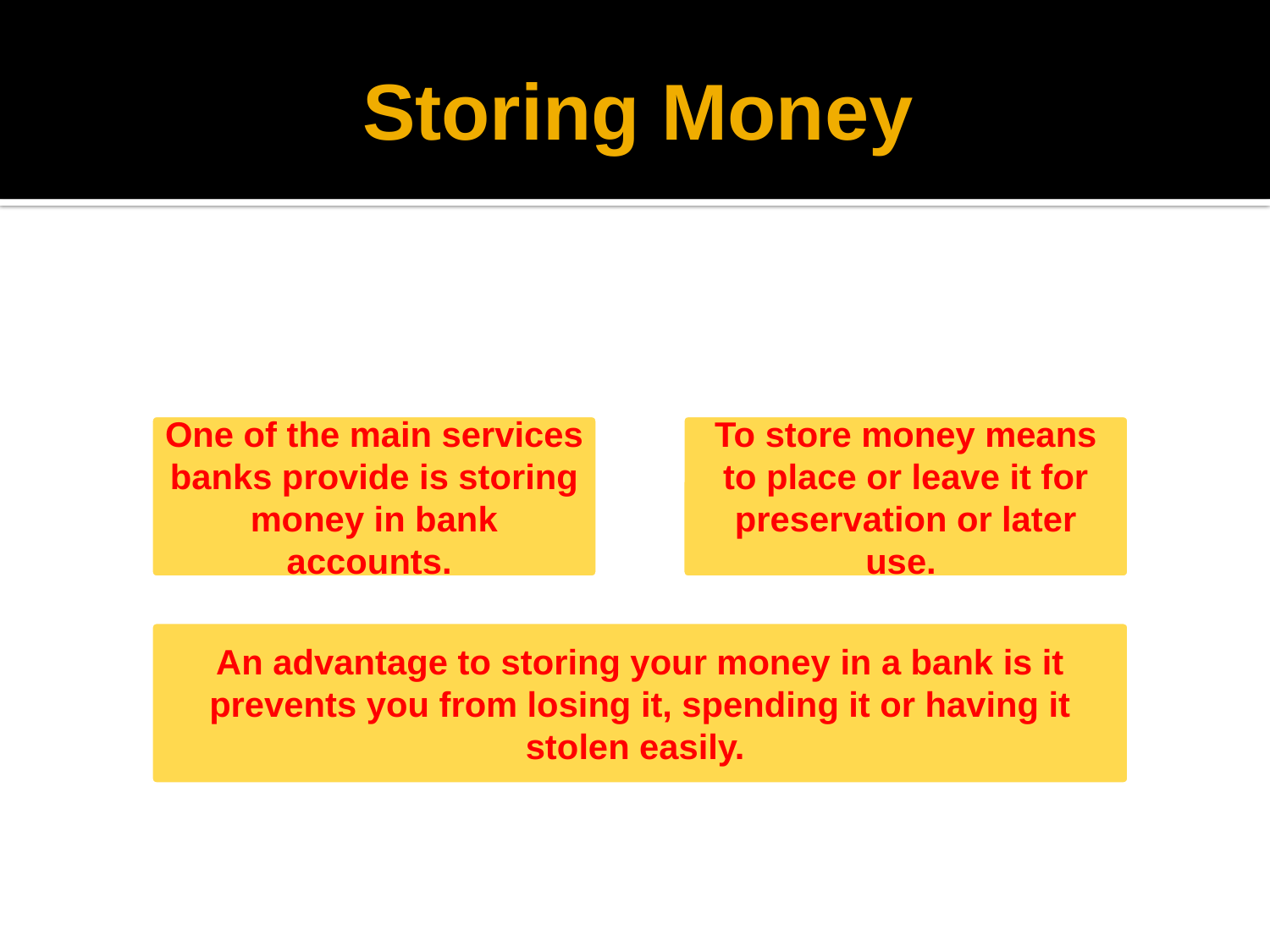

# Storing Money

One of the main services banks provide is storing money in bank accounts.
To store money means to place or leave it for preservation or later use.
An advantage to storing your money in a bank is it prevents you from losing it, spending it or having it stolen easily.